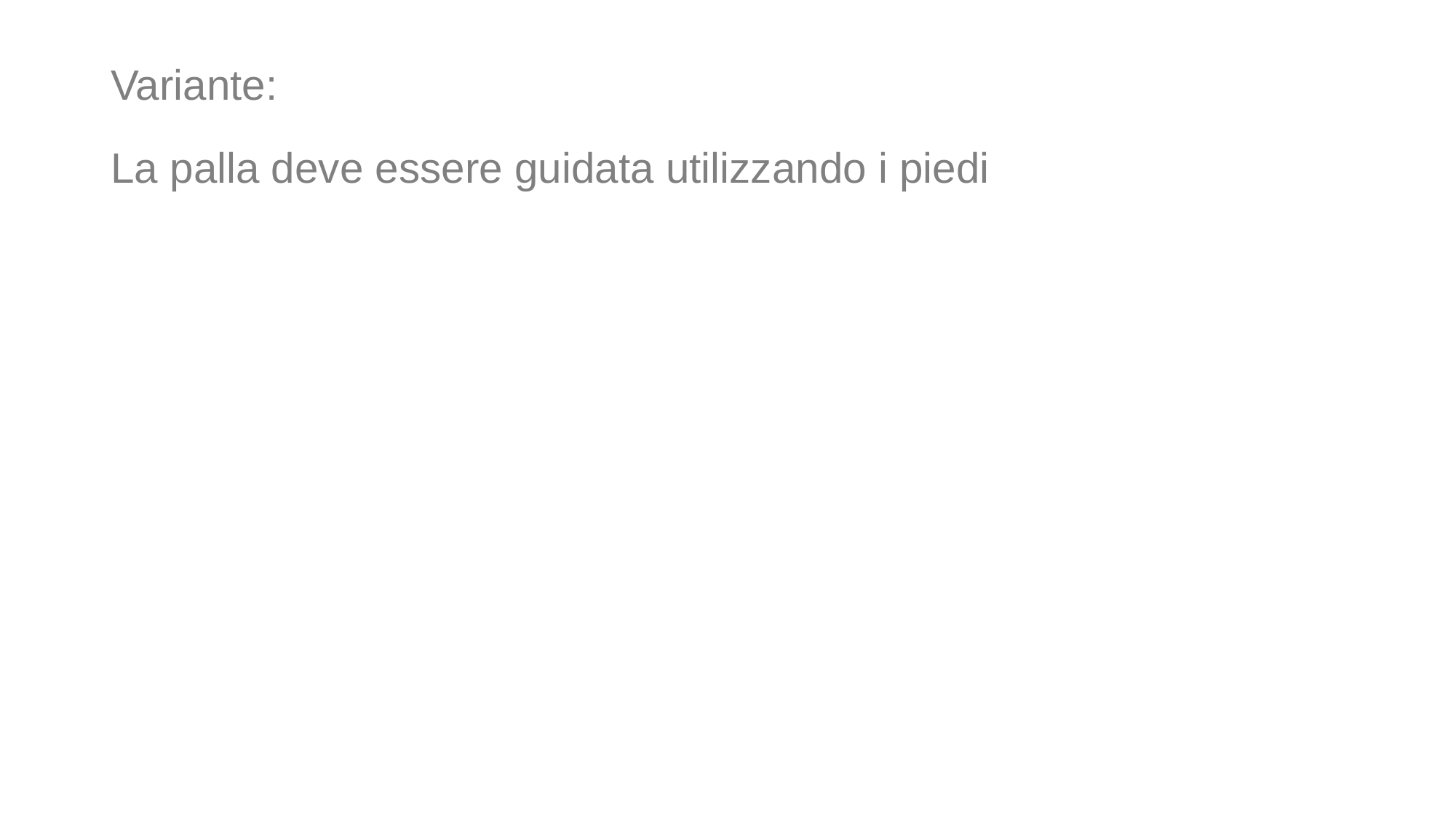

Variante:
La palla deve essere guidata utilizzando i piedi